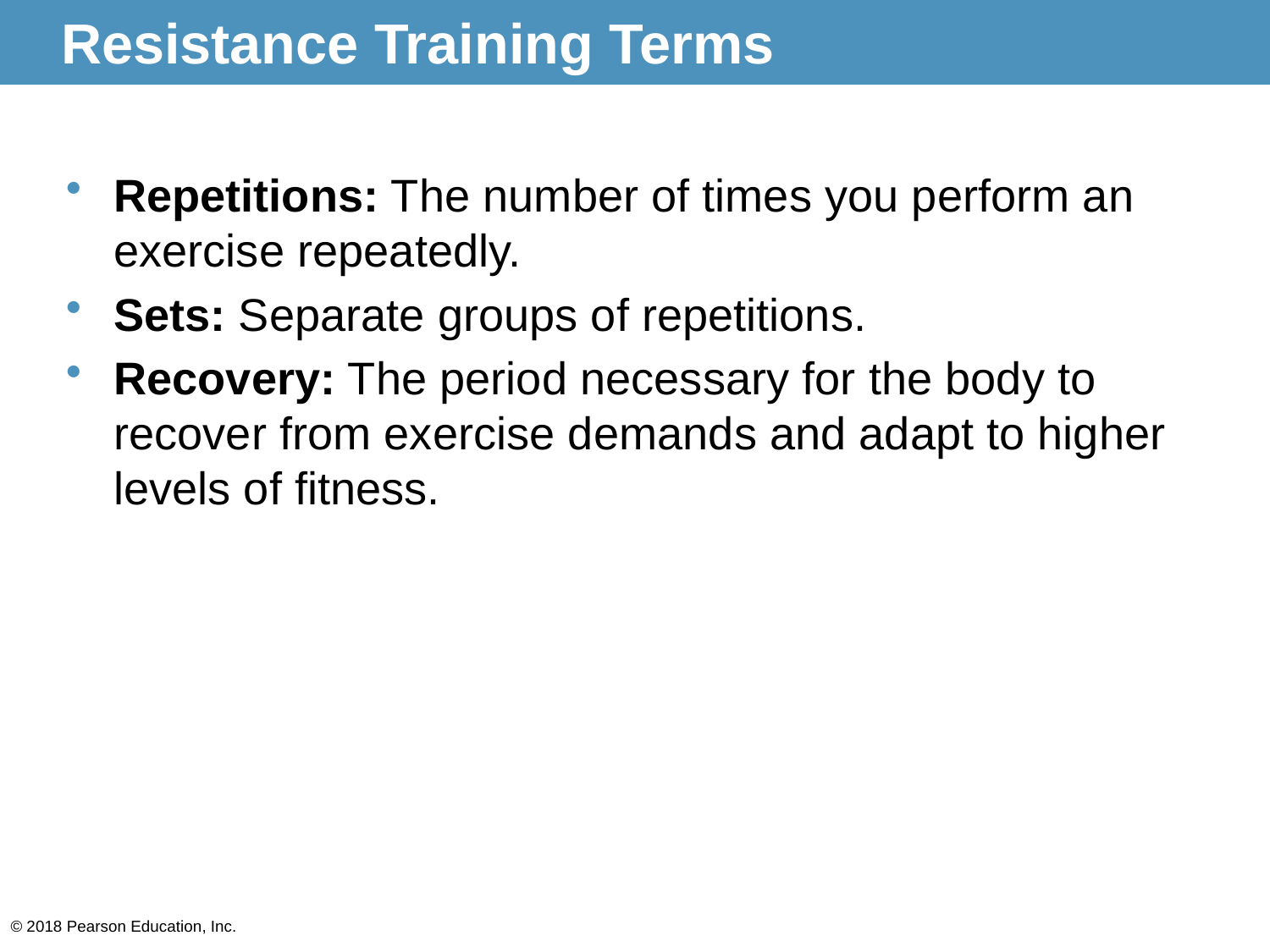

# Resistance Training Terms
Repetitions: The number of times you perform an exercise repeatedly.
Sets: Separate groups of repetitions.
Recovery: The period necessary for the body to recover from exercise demands and adapt to higher levels of fitness.